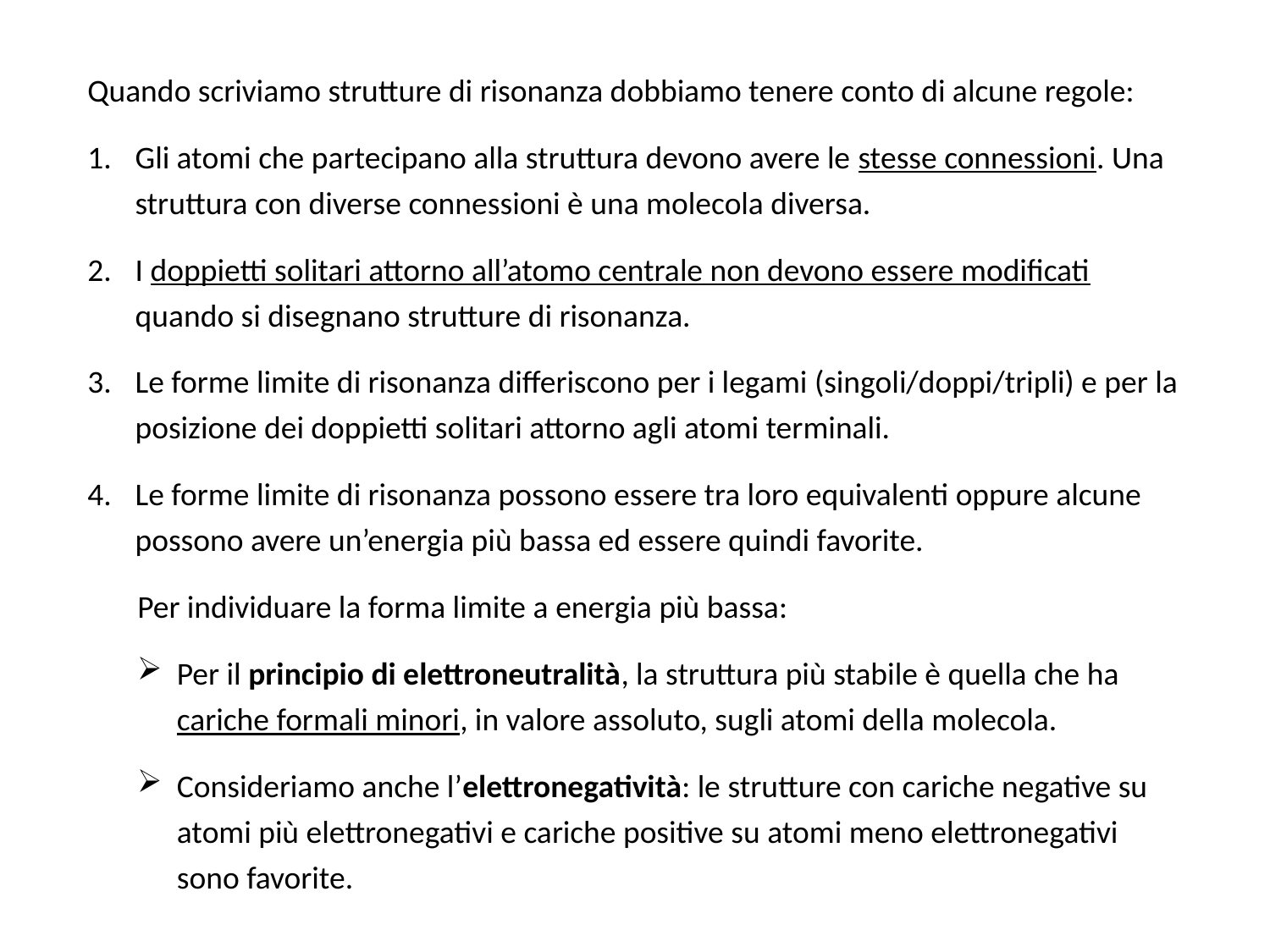

Quando scriviamo strutture di risonanza dobbiamo tenere conto di alcune regole:
Gli atomi che partecipano alla struttura devono avere le stesse connessioni. Una struttura con diverse connessioni è una molecola diversa.
I doppietti solitari attorno all’atomo centrale non devono essere modificati quando si disegnano strutture di risonanza.
Le forme limite di risonanza differiscono per i legami (singoli/doppi/tripli) e per la posizione dei doppietti solitari attorno agli atomi terminali.
Le forme limite di risonanza possono essere tra loro equivalenti oppure alcune possono avere un’energia più bassa ed essere quindi favorite.
Per individuare la forma limite a energia più bassa:
Per il principio di elettroneutralità, la struttura più stabile è quella che ha cariche formali minori, in valore assoluto, sugli atomi della molecola.
Consideriamo anche l’elettronegatività: le strutture con cariche negative su atomi più elettronegativi e cariche positive su atomi meno elettronegativi sono favorite.